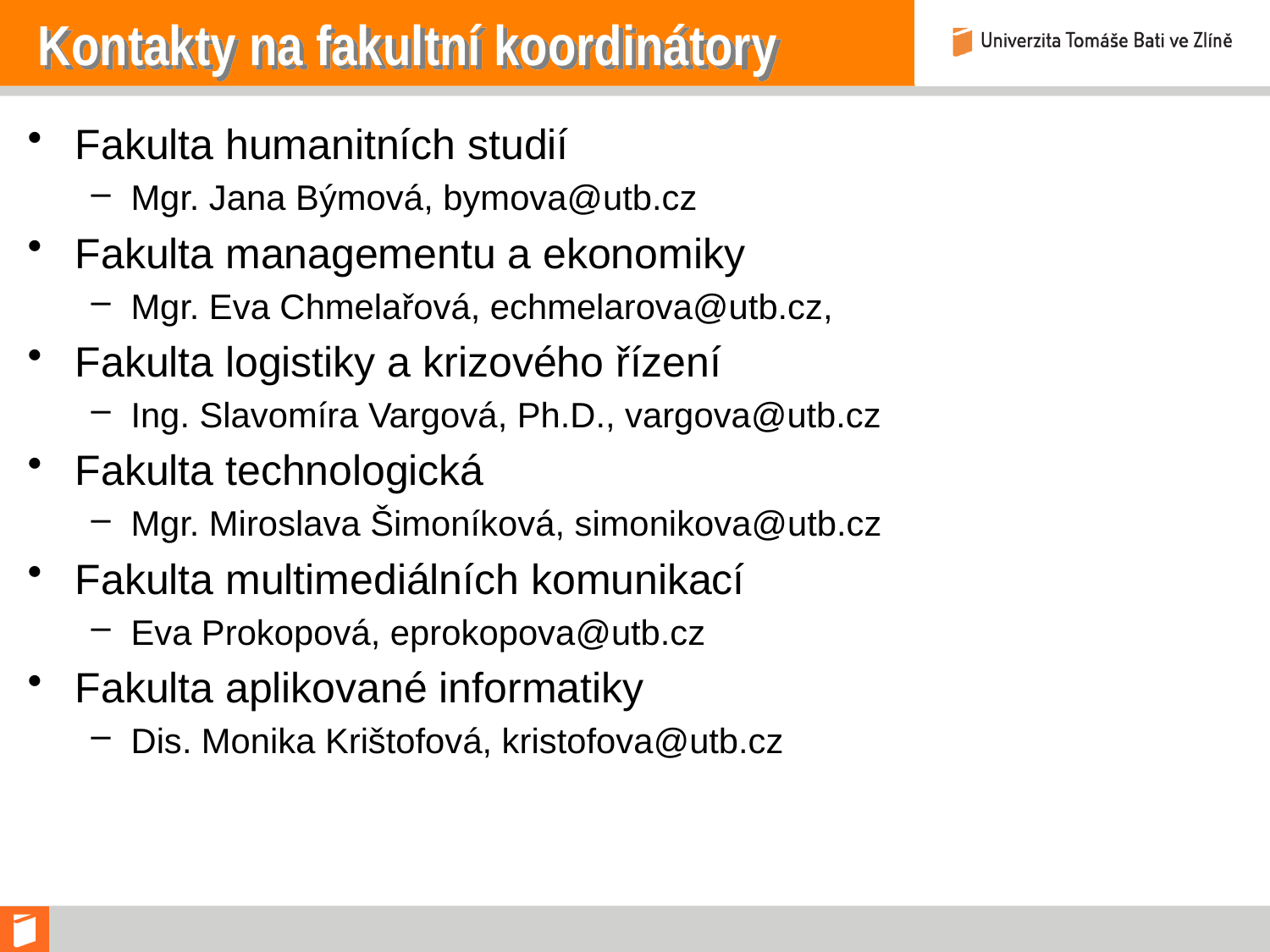

# Kontakty na fakultní koordinátory
Fakulta humanitních studií
Mgr. Jana Býmová, bymova@utb.cz
Fakulta managementu a ekonomiky
Mgr. Eva Chmelařová, echmelarova@utb.cz,
Fakulta logistiky a krizového řízení
Ing. Slavomíra Vargová, Ph.D., vargova@utb.cz
Fakulta technologická
Mgr. Miroslava Šimoníková, simonikova@utb.cz
Fakulta multimediálních komunikací
Eva Prokopová, eprokopova@utb.cz
Fakulta aplikované informatiky
Dis. Monika Krištofová, kristofova@utb.cz